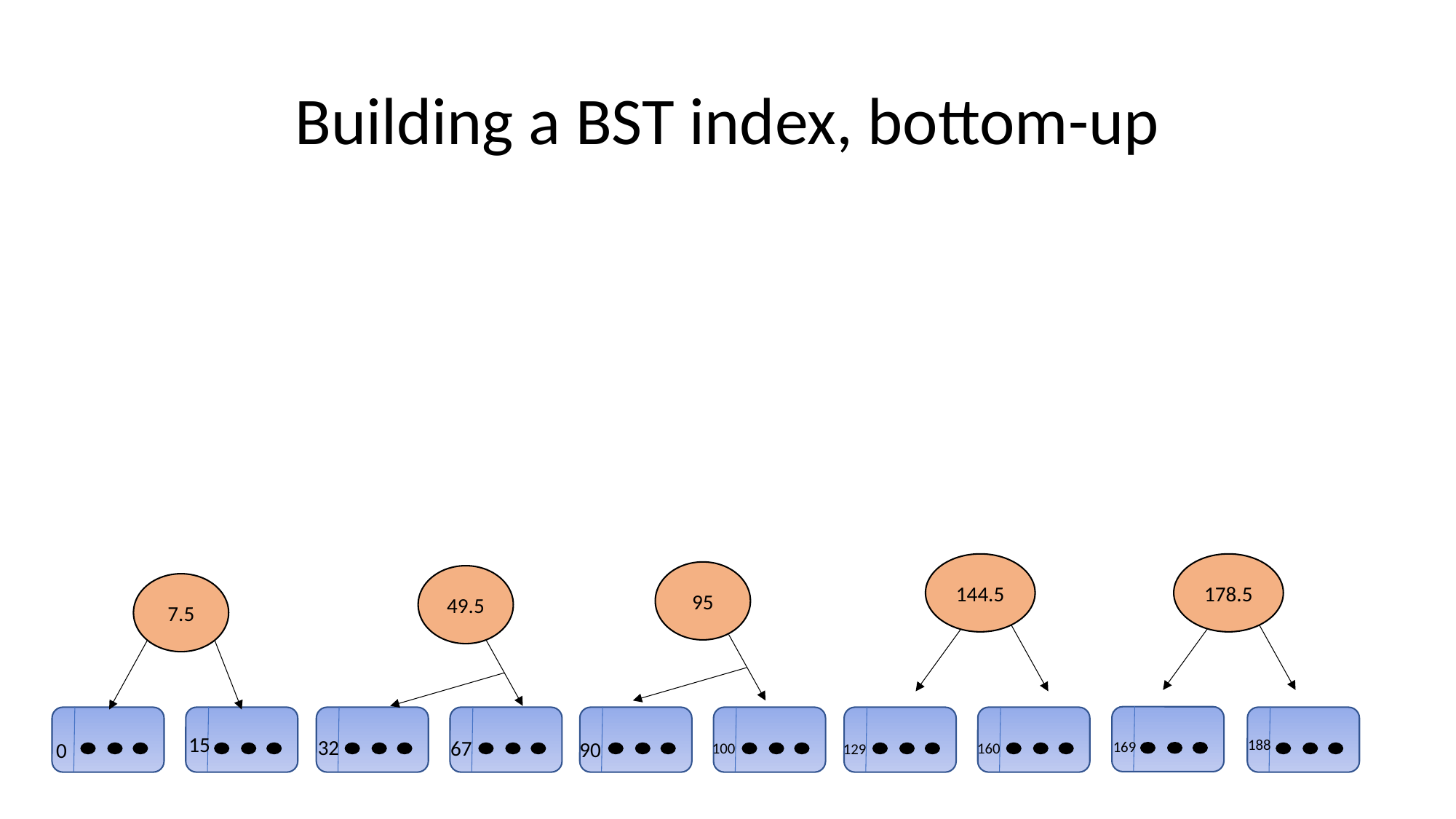

# Building a BST index, bottom-up
144.5
178.5
95
49.5
7.5

15
32
67
188
90
0
169
160
100
129